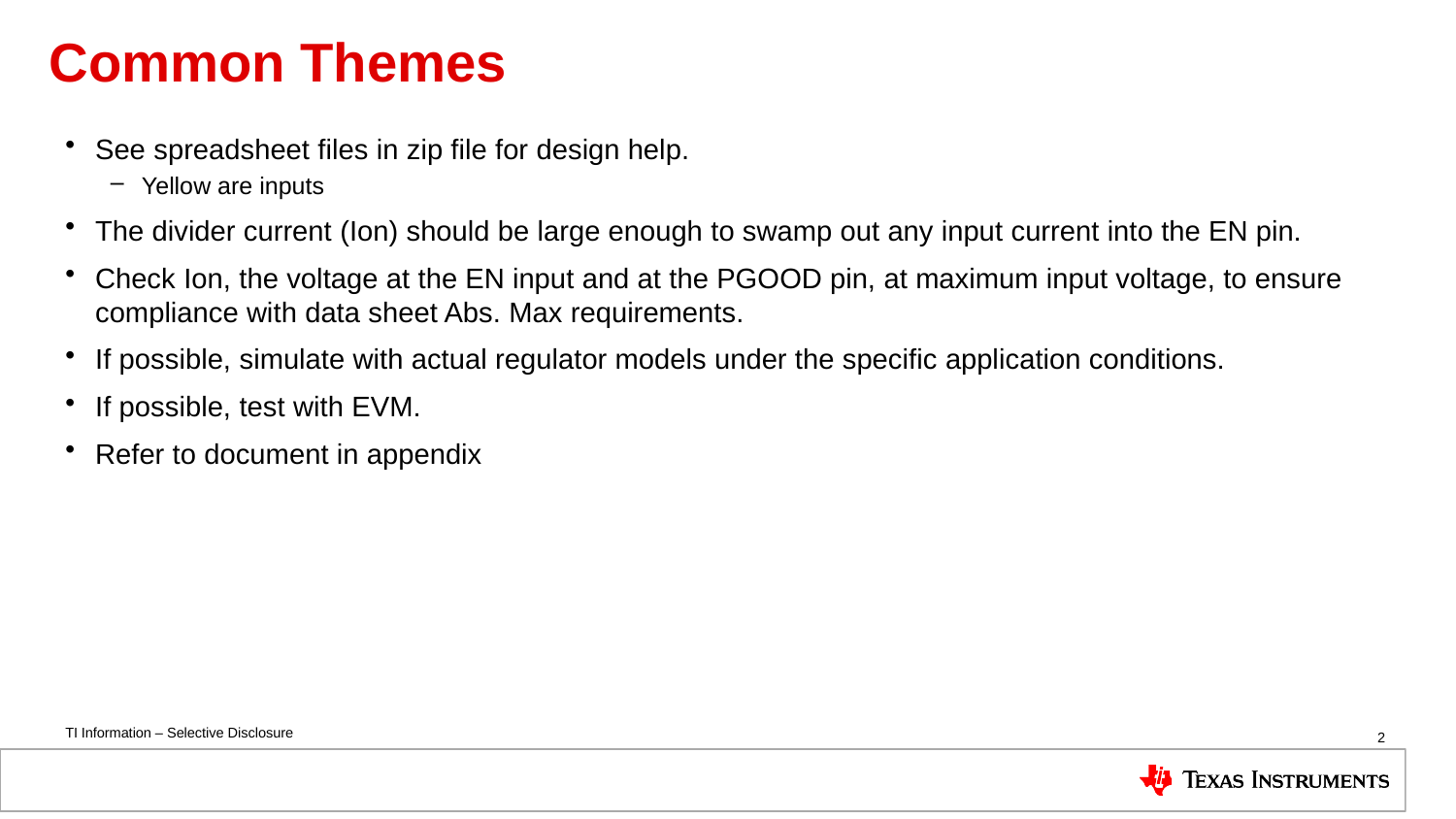

# Common Themes
See spreadsheet files in zip file for design help.
Yellow are inputs
The divider current (Ion) should be large enough to swamp out any input current into the EN pin.
Check Ion, the voltage at the EN input and at the PGOOD pin, at maximum input voltage, to ensure compliance with data sheet Abs. Max requirements.
If possible, simulate with actual regulator models under the specific application conditions.
If possible, test with EVM.
Refer to document in appendix

2